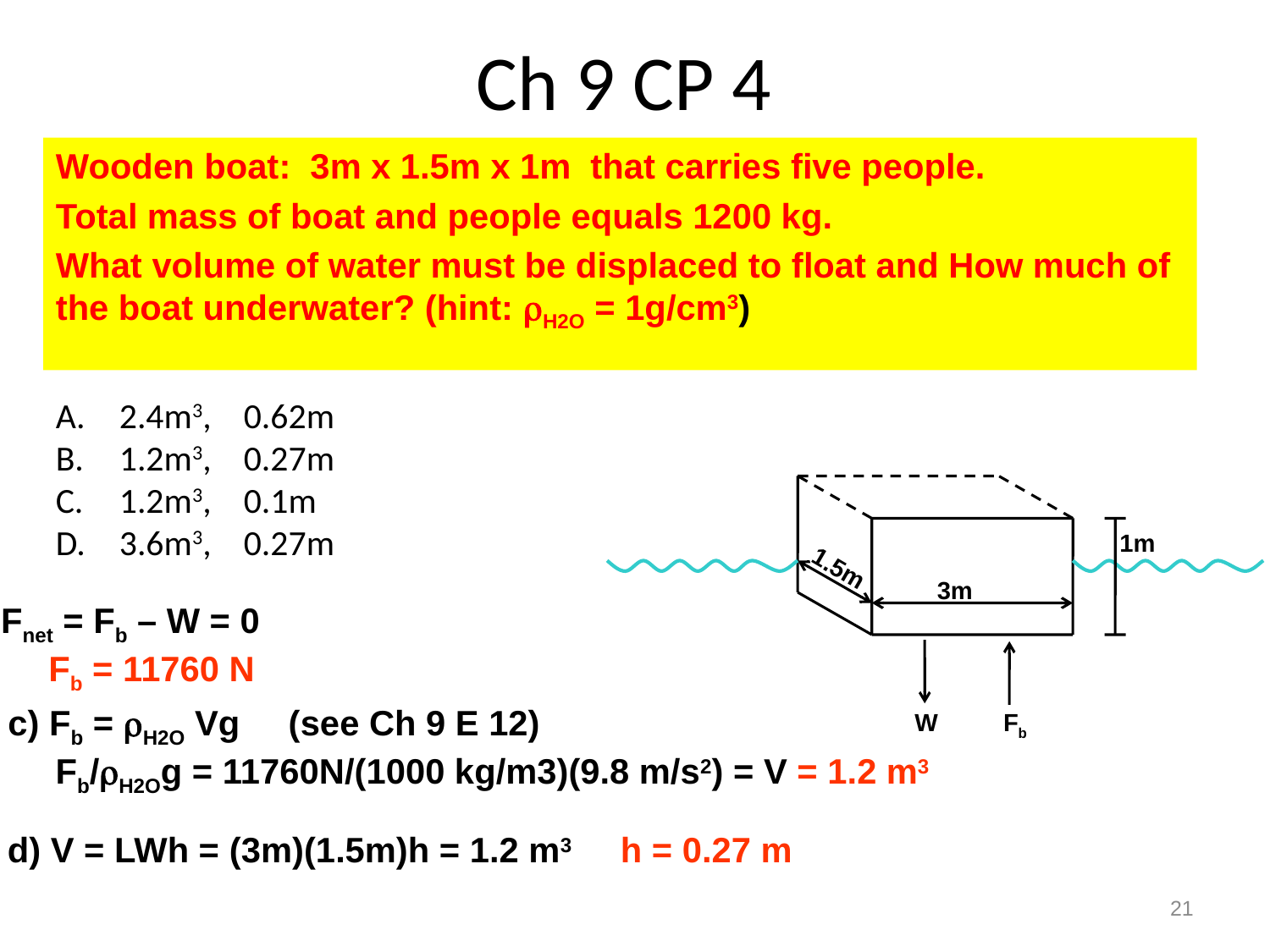

# Ch 9 CP 4
Wooden boat:  3m x 1.5m x 1m  that carries five people.
Total mass of boat and people equals 1200 kg.
What volume of water must be displaced to float and How much of the boat underwater? (hint: ρH2O = 1g/cm3)
2.4m3,    0.62m
1.2m3,    0.27m
1.2m3,    0.1m
3.6m3,    0.27m

1.5m

3m

W
Fb

1m

Fnet = Fb – W = 0
	Fb = 11760 N
c) Fb = ρH2O Vg     (see Ch 9 E 12)
	Fb/ρH2Og = 11760N/(1000 kg/m3)(9.8 m/s2) = V = 1.2 m3
d) V = LWh = (3m)(1.5m)h = 1.2 m3     h = 0.27 m
21